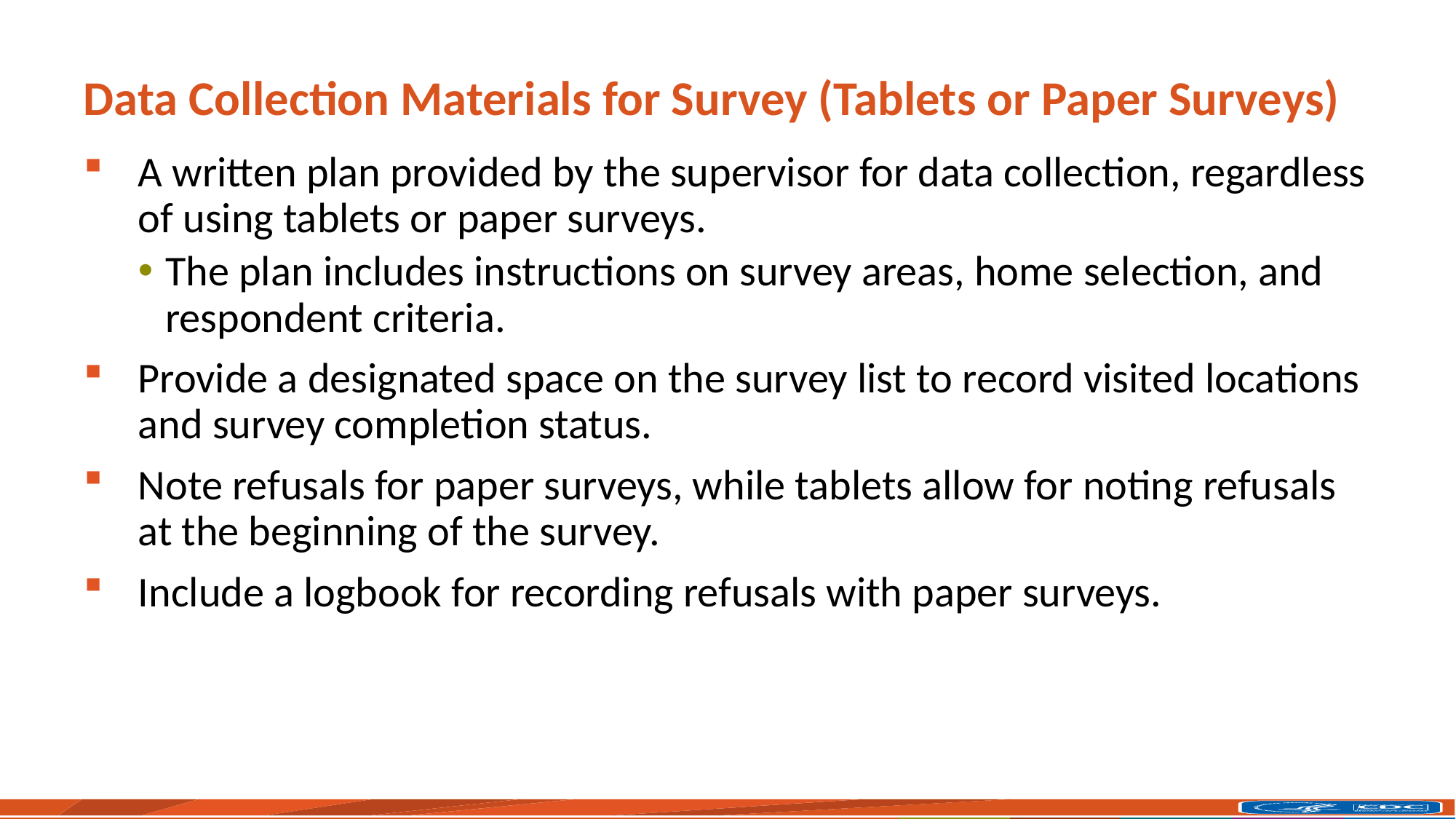

# Data Collection Materials for Survey (Tablets or Paper Surveys)
A written plan provided by the supervisor for data collection, regardless of using tablets or paper surveys.
The plan includes instructions on survey areas, home selection, and respondent criteria.
Provide a designated space on the survey list to record visited locations and survey completion status.
Note refusals for paper surveys, while tablets allow for noting refusals at the beginning of the survey.
Include a logbook for recording refusals with paper surveys.